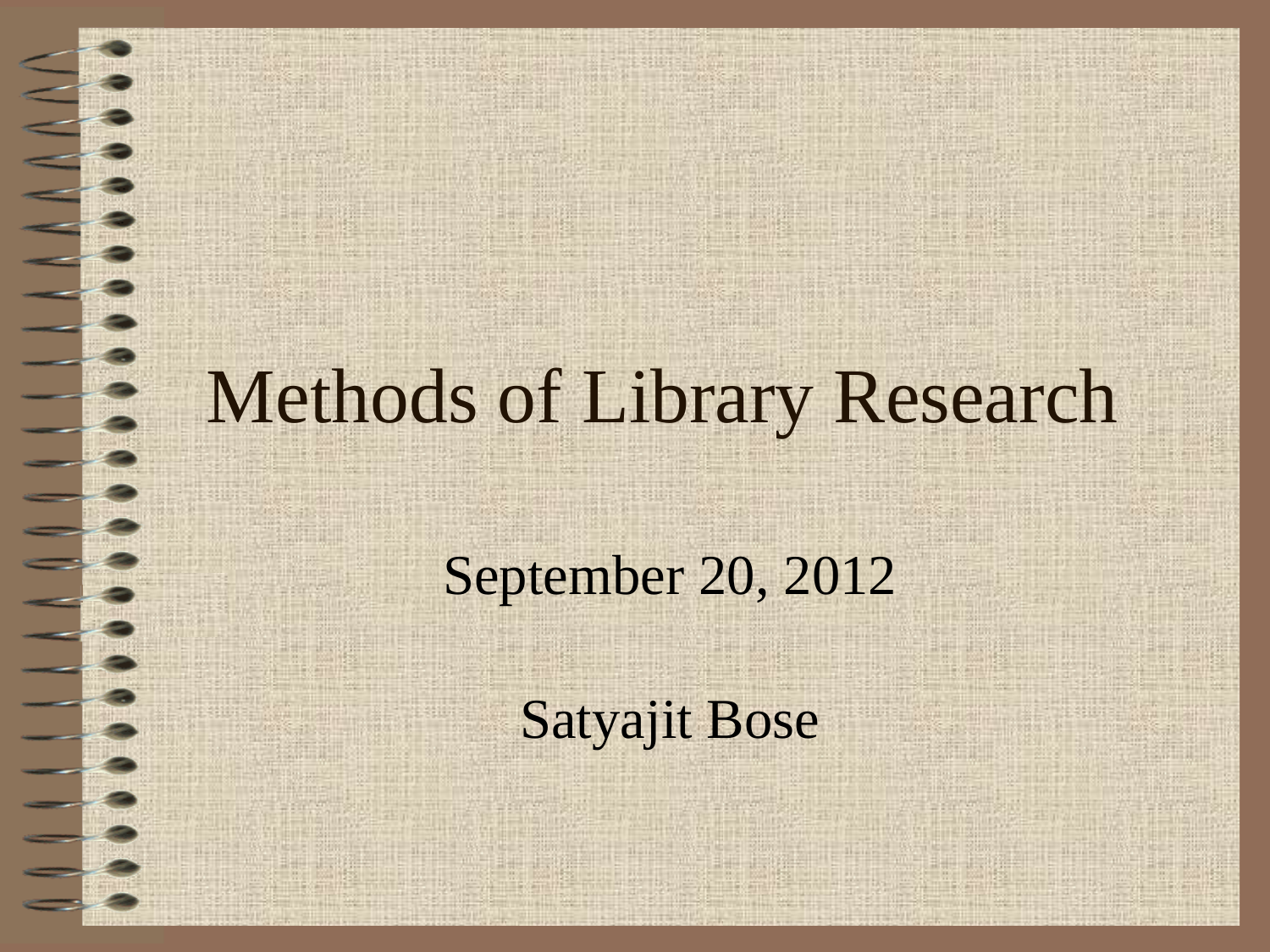

# Methods of Library Research
September 20, 2012

Satyajit Bose